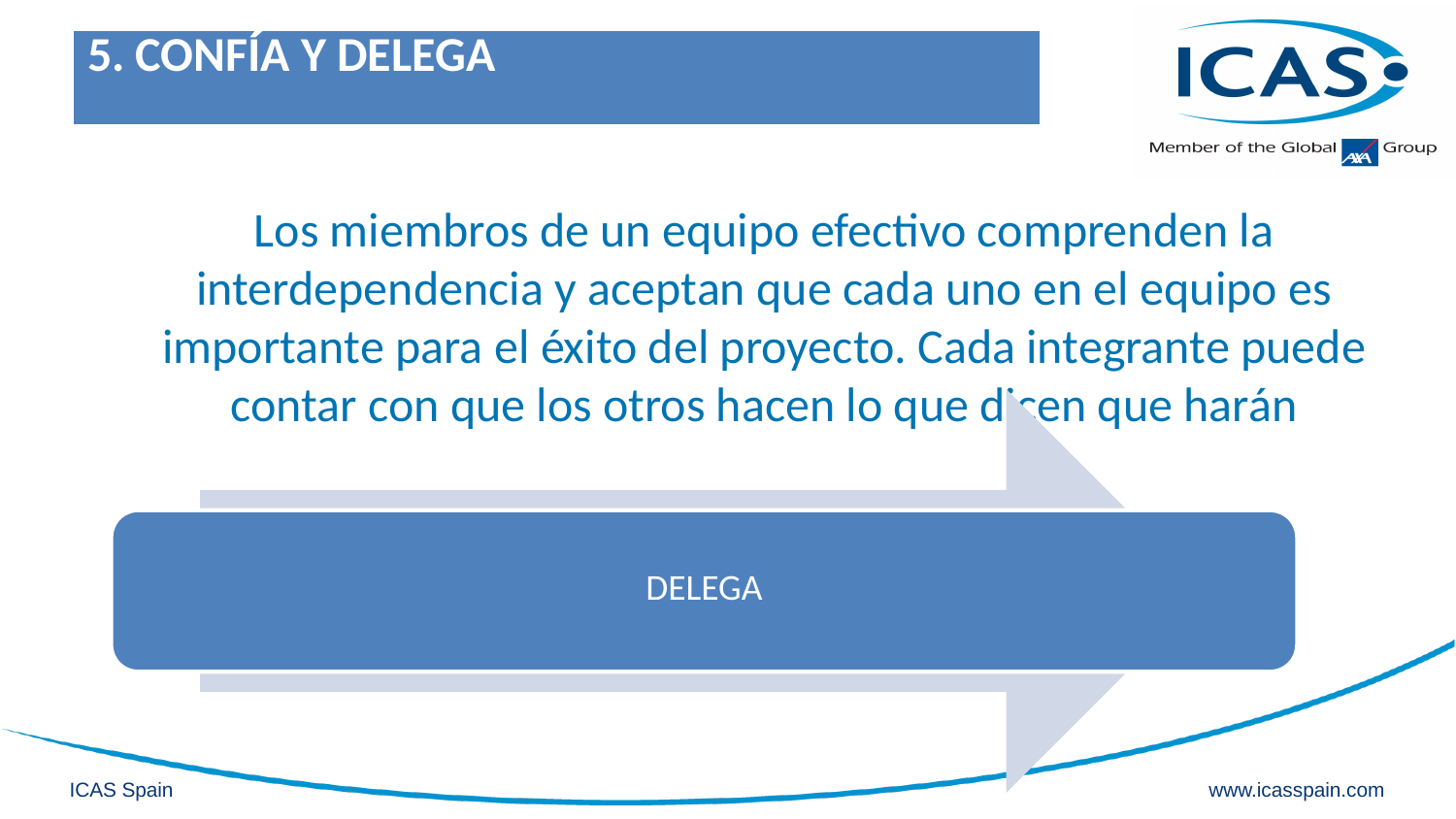

| 5. CONFÍA Y DELEGA |
| --- |
	Los miembros de un equipo efectivo comprenden la interdependencia y aceptan que cada uno en el equipo es importante para el éxito del proyecto. Cada integrante puede contar con que los otros hacen lo que dicen que harán

DELEGA